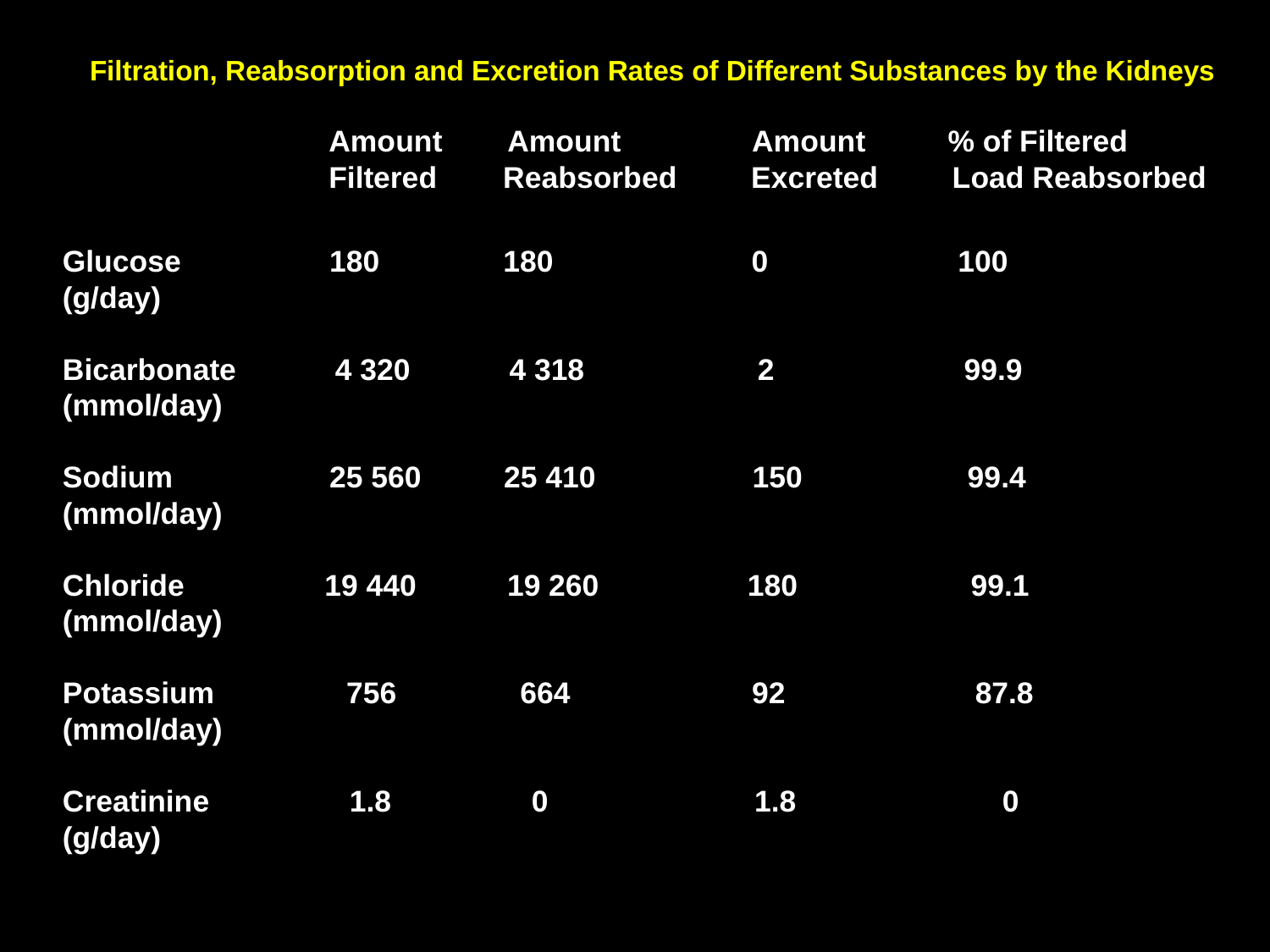

Filtration, Reabsorption and Excretion Rates of Different Substances by the Kidneys
Amount        Amount                Amount          % of Filtered
Filtered        Reabsorbed         Excreted         Load Reabsorbed
Glucose                  180               180                        0                       100
(g/day)

Bicarbonate            4 320            4 318                     2                       99.9
(mmol/day)

Sodium                   25 560          25 410                   150                    99.4
(mmol/day)

Chloride                 19 440           19 260                  180                     99.1
(mmol/day)

Potassium                756               664                      92                       87.8
(mmol/day)

Creatinine                 1.8                 0                         1.8                         0
(g/day)